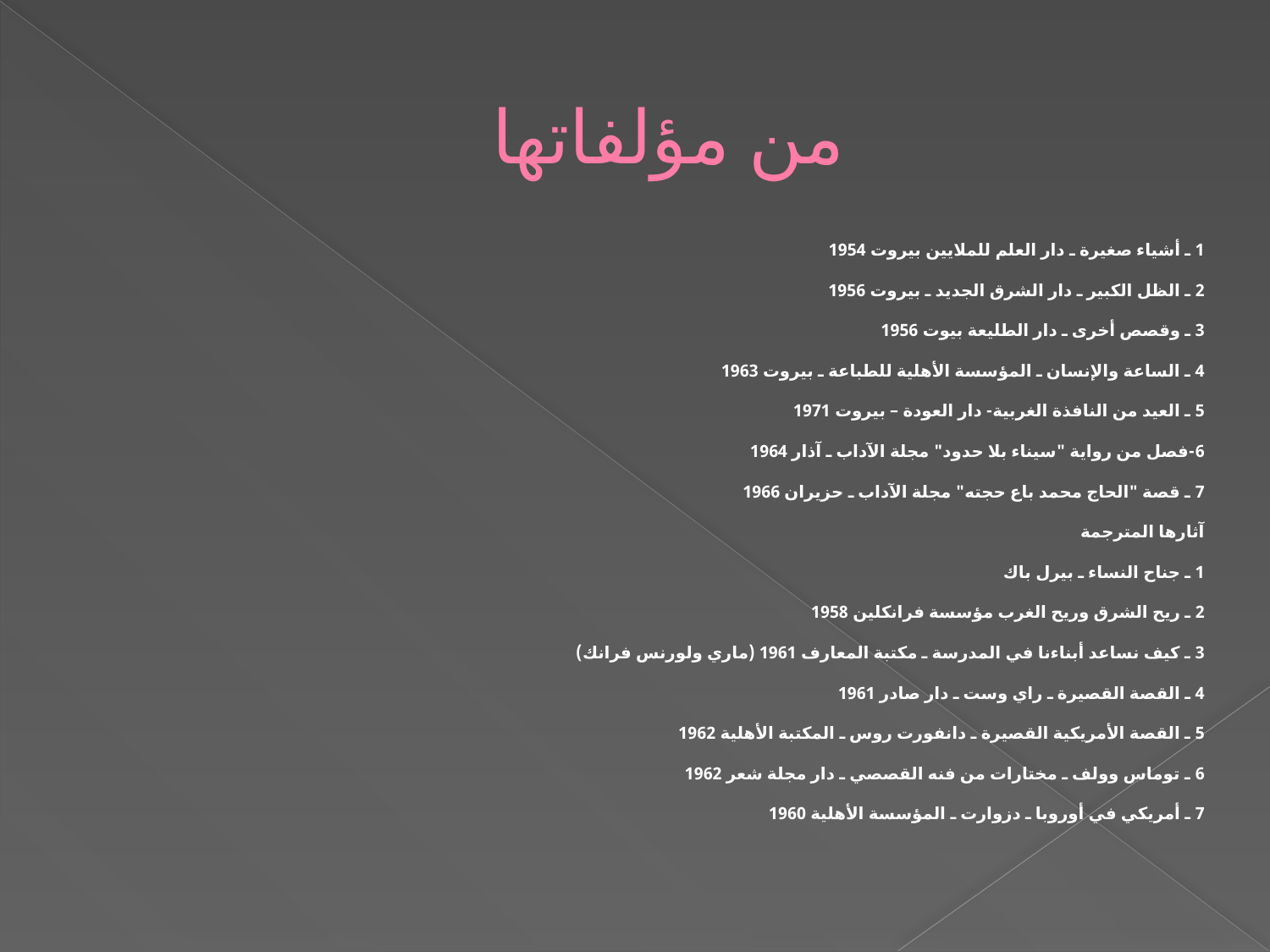

# من مؤلفاتها
‏
1 ـ أشياء صغيرة ـ دار العلم للملايين بيروت 1954‏
2 ـ الظل الكبير ـ دار الشرق الجديد ـ بيروت 1956‏
3 ـ وقصص أخرى ـ دار الطليعة بيوت 1956‏
4 ـ الساعة والإنسان ـ المؤسسة الأهلية للطباعة ـ بيروت 1963‏
5 ـ العيد من النافذة الغربية- دار العودة – بيروت 1971‏
6-فصل من رواية "سيناء بلا حدود" مجلة الآداب ـ آذار 1964‏
7 ـ قصة "الحاج محمد باع حجته" مجلة الآداب ـ حزيران 1966‏ 
آثارها المترجمة‏
1 ـ جناح النساء ـ بيرل باك‏
2 ـ ريح الشرق وريح الغرب مؤسسة فرانكلين 1958‏
3 ـ كيف نساعد أبناءنا في المدرسة ـ مكتبة المعارف 1961 (ماري ولورنس فرانك)‏
4 ـ القصة القصيرة ـ راي وست ـ دار صادر 1961‏
5 ـ القصة الأمريكية القصيرة ـ دانفورت روس ـ المكتبة الأهلية 1962‏
6 ـ توماس وولف ـ مختارات من فنه القصصي ـ دار مجلة شعر 1962‏
7 ـ أمريكي في أوروبا ـ دزوارت ـ المؤسسة الأهلية 1960‏